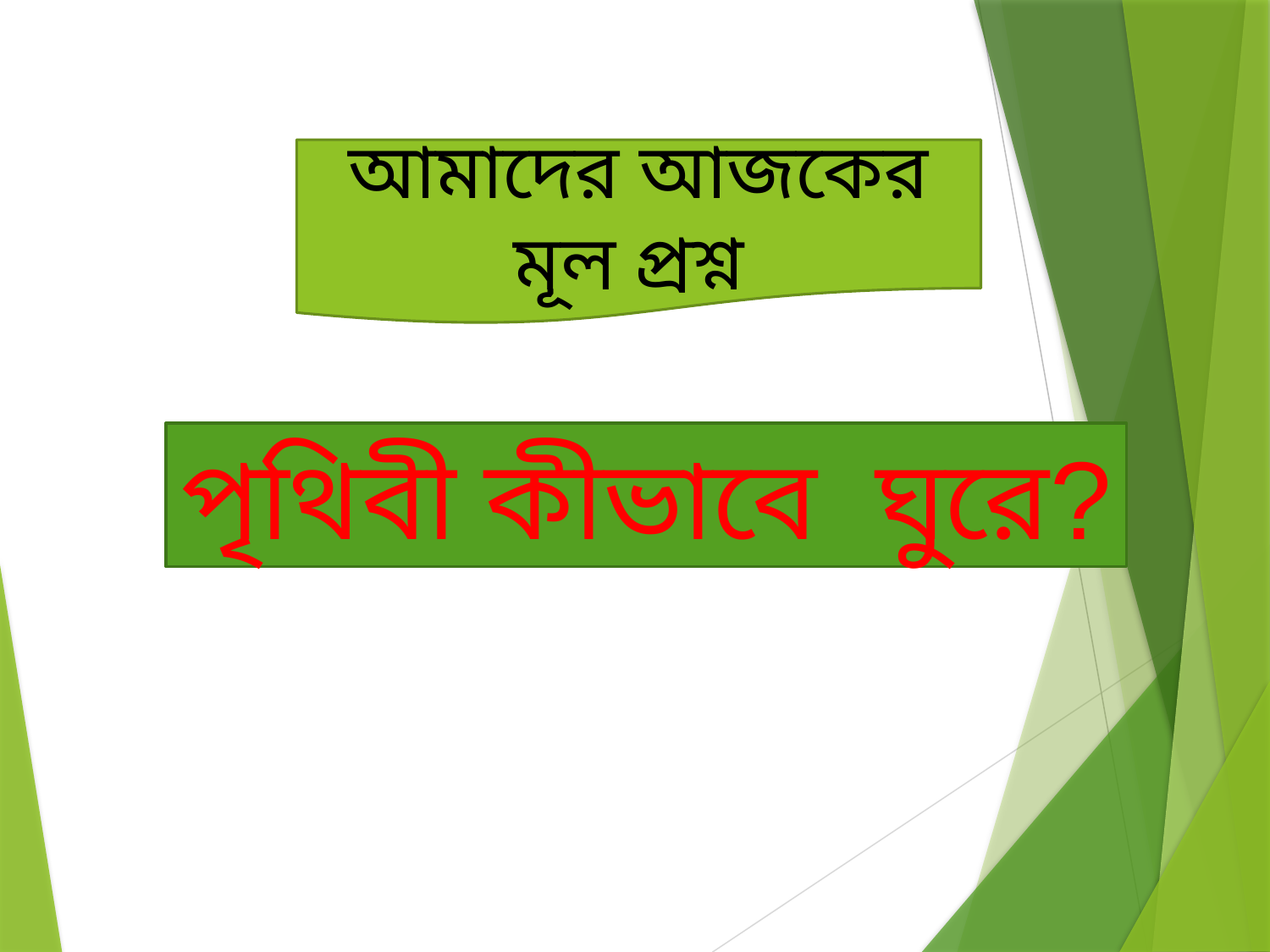

আমাদের আজকের মূল প্রশ্ন
পৃথিবী কীভাবে  ঘুরে?